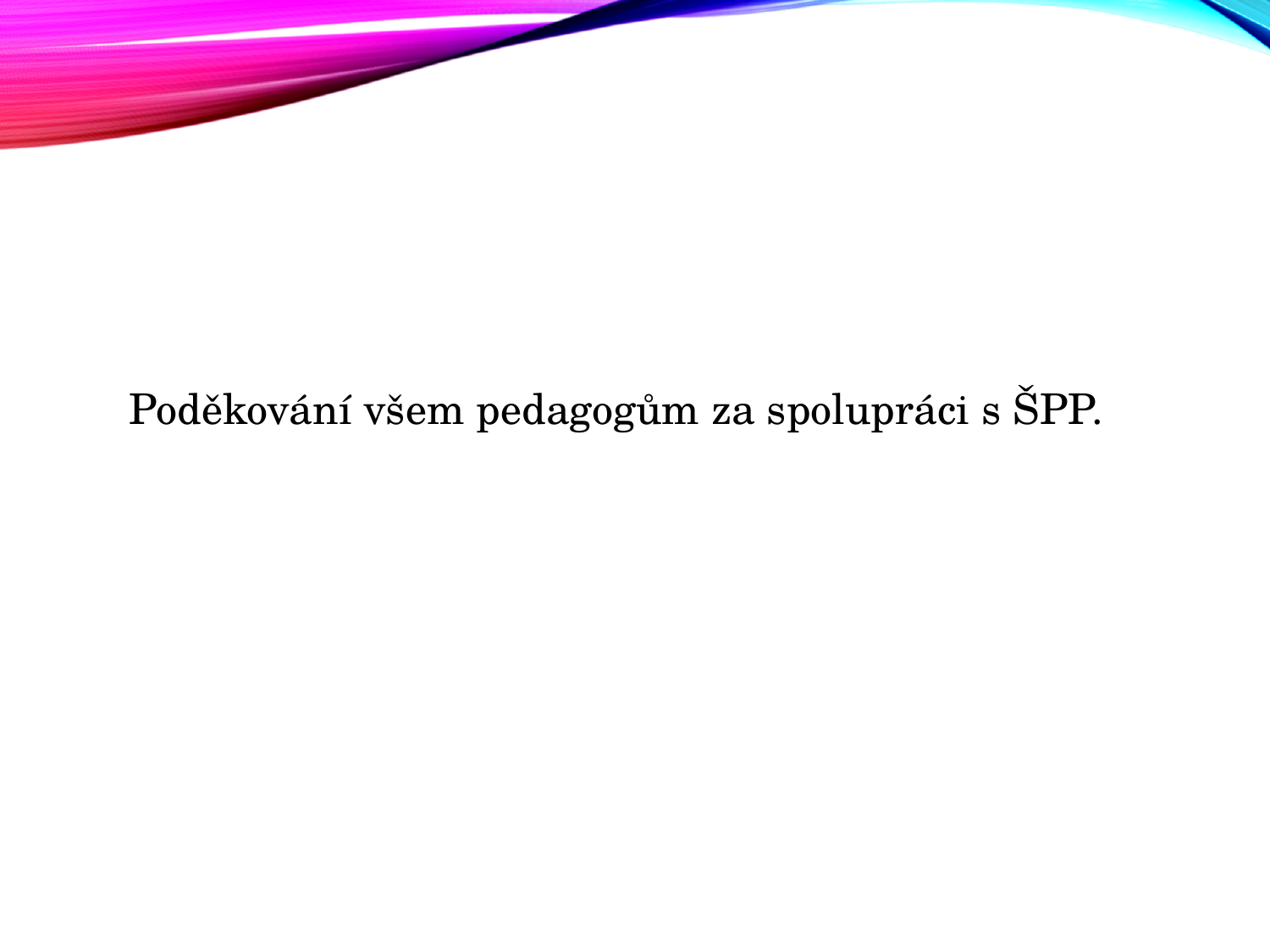

Poděkování všem pedagogům za spolupráci s ŠPP.